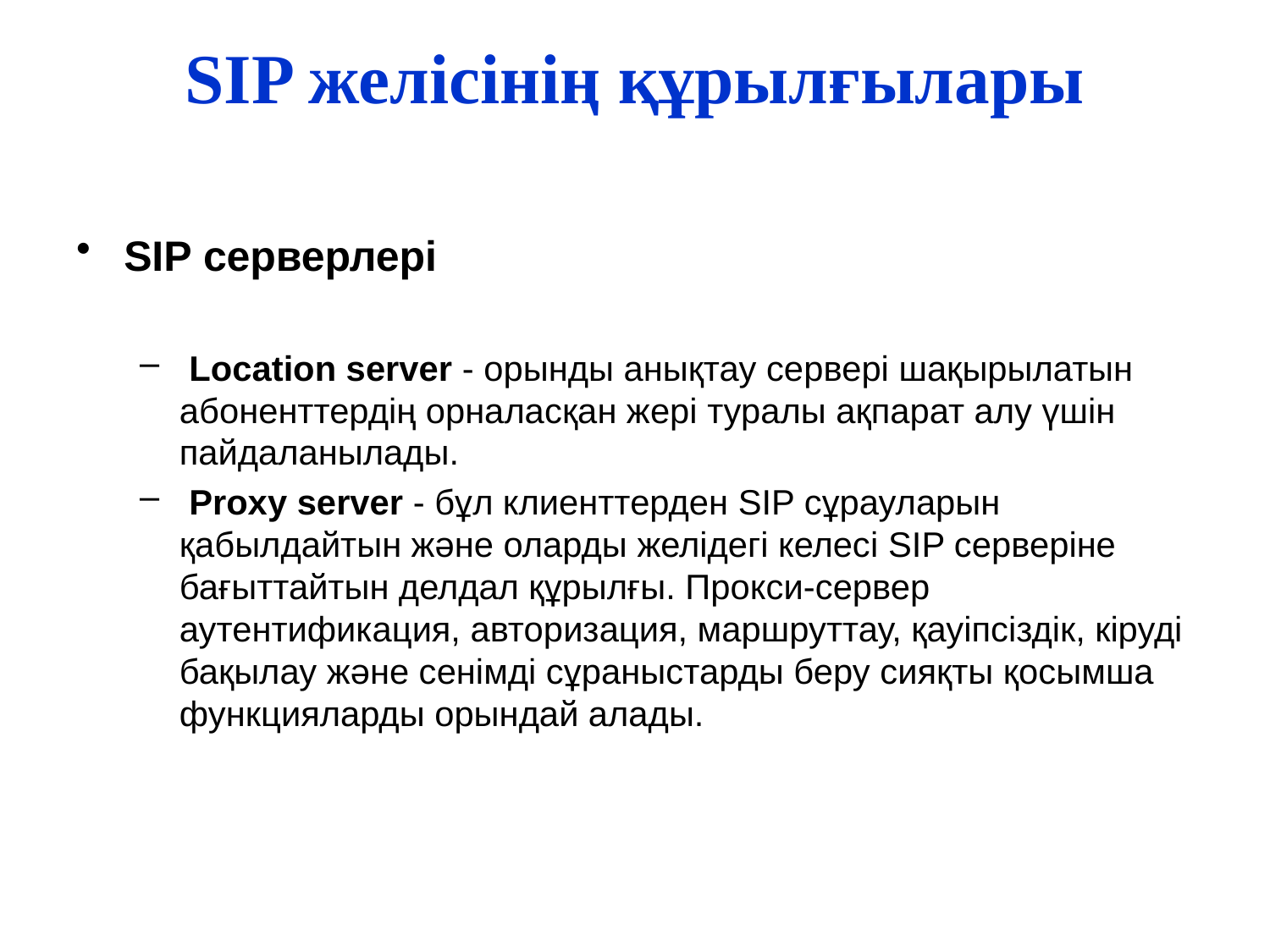

# SIP желісінің құрылғылары
SIP серверлері

 Location server - орынды анықтау сервері шақырылатын абоненттердің орналасқан жері туралы ақпарат алу үшін пайдаланылады.
 Proxy server - бұл клиенттерден SIP сұрауларын қабылдайтын және оларды желідегі келесі SIP серверіне бағыттайтын делдал құрылғы. Прокси-сервер аутентификация, авторизация, маршруттау, қауіпсіздік, кіруді бақылау және сенімді сұраныстарды беру сияқты қосымша функцияларды орындай алады.